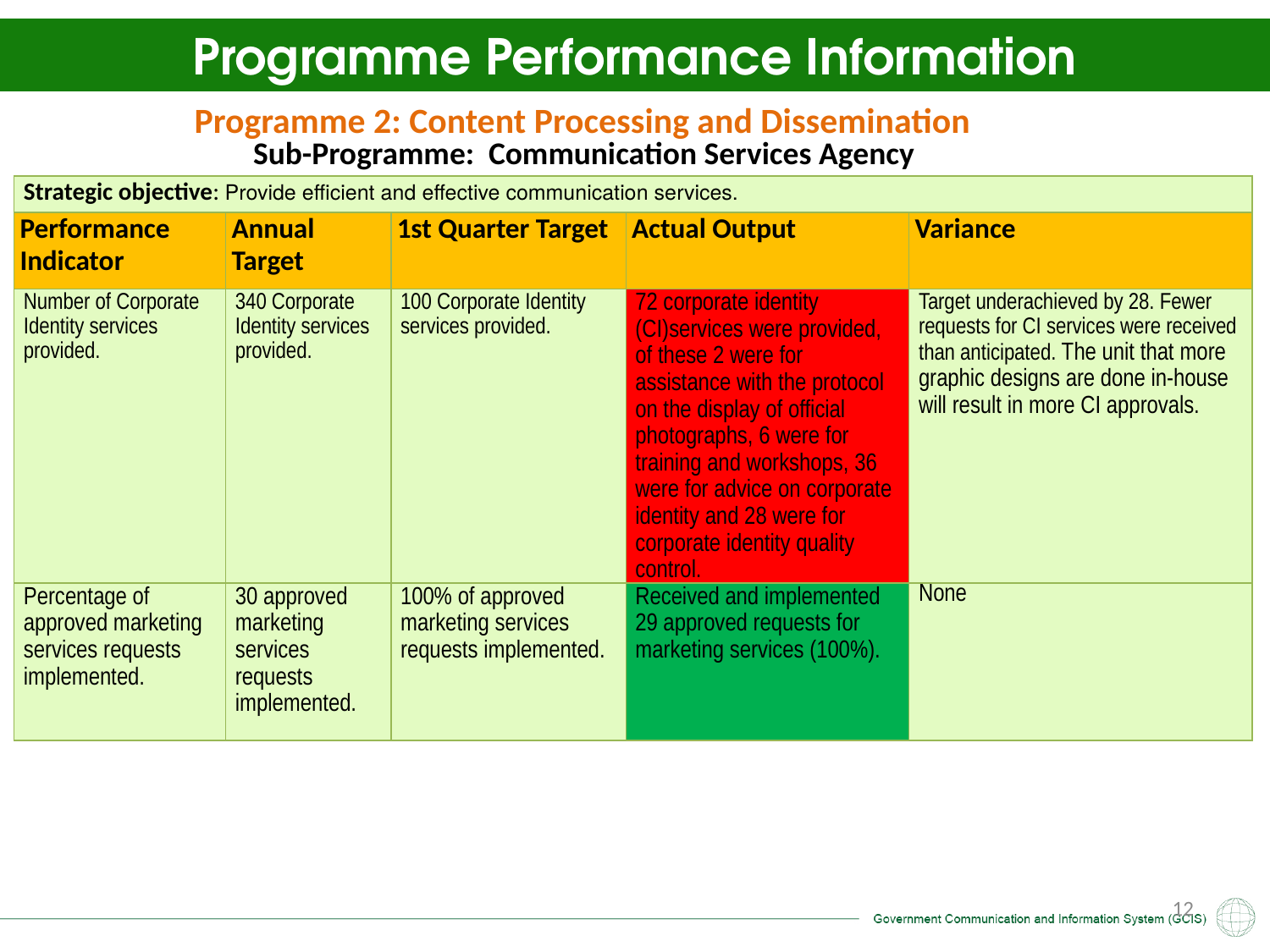

Programme Performance Information
Programme 2: Content Processing and Dissemination
Sub-Programme:  Communication Services Agency
| Strategic objective: Provide efficient and effective communication services. |  |  |  |  |
| --- | --- | --- | --- | --- |
| Performance Indicator | Annual Target | 1st Quarter Target | Actual Output | Variance |
| Number of Corporate Identity services provided. | 340 Corporate Identity services provided. | 100 Corporate Identity services provided. | 72 corporate identity (CI)services were provided, of these 2 were for assistance with the protocol on the display of official photographs, 6 were for training and workshops, 36 were for advice on corporate identity and 28 were for corporate identity quality control. | Target underachieved by 28. Fewer requests for CI services were received than anticipated. The unit that more graphic designs are done in-house will result in more CI approvals. |
| Percentage of approved marketing services requests implemented. | 30 approved marketing services requests implemented. | 100% of approved marketing services requests implemented. | Received and implemented 29 approved requests for marketing services (100%). | None |
12